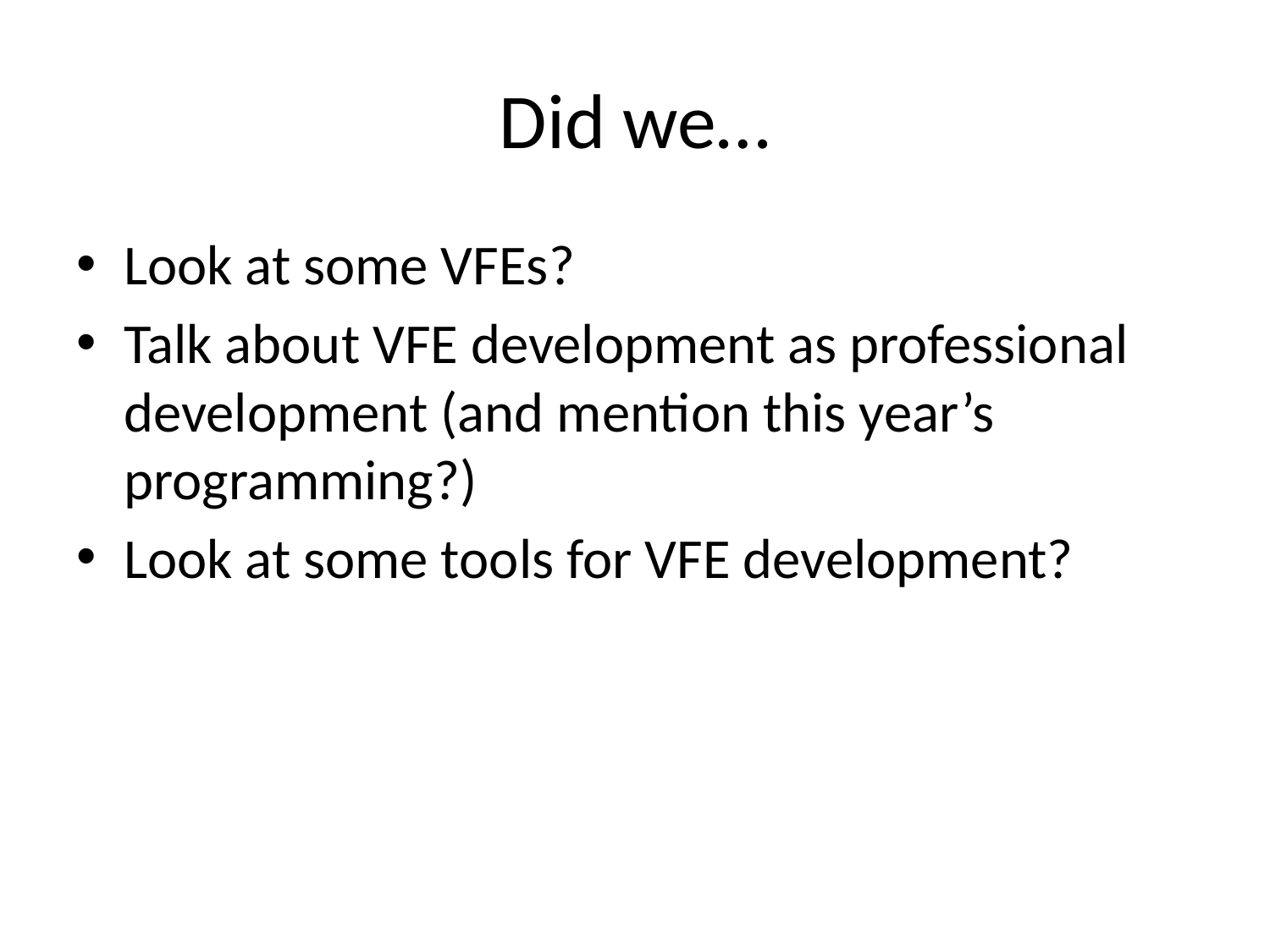

# Did we…
Look at some VFEs?
Talk about VFE development as professional development (and mention this year’s programming?)
Look at some tools for VFE development?